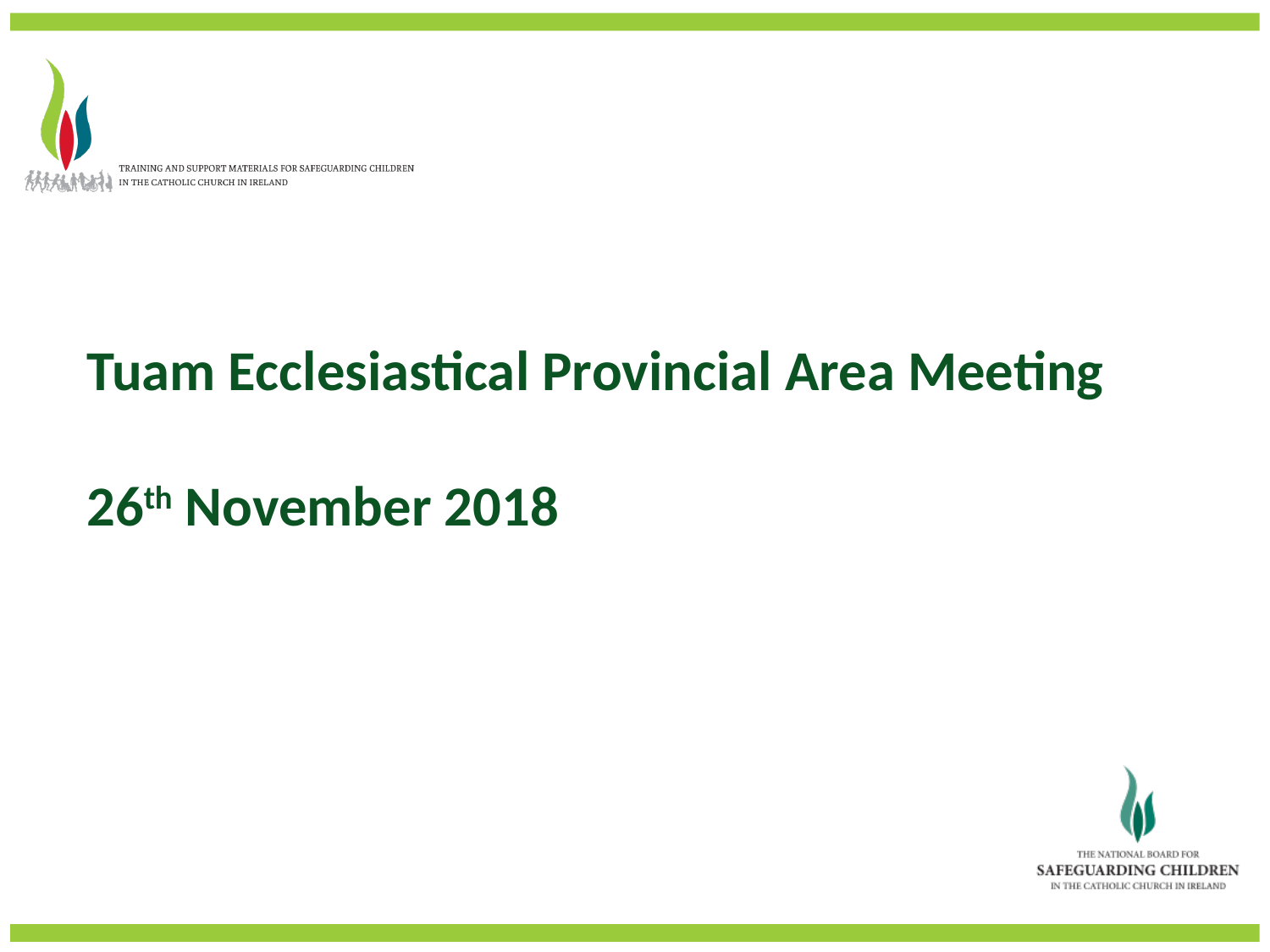

Tuam Ecclesiastical Provincial Area Meeting

26th November 2018